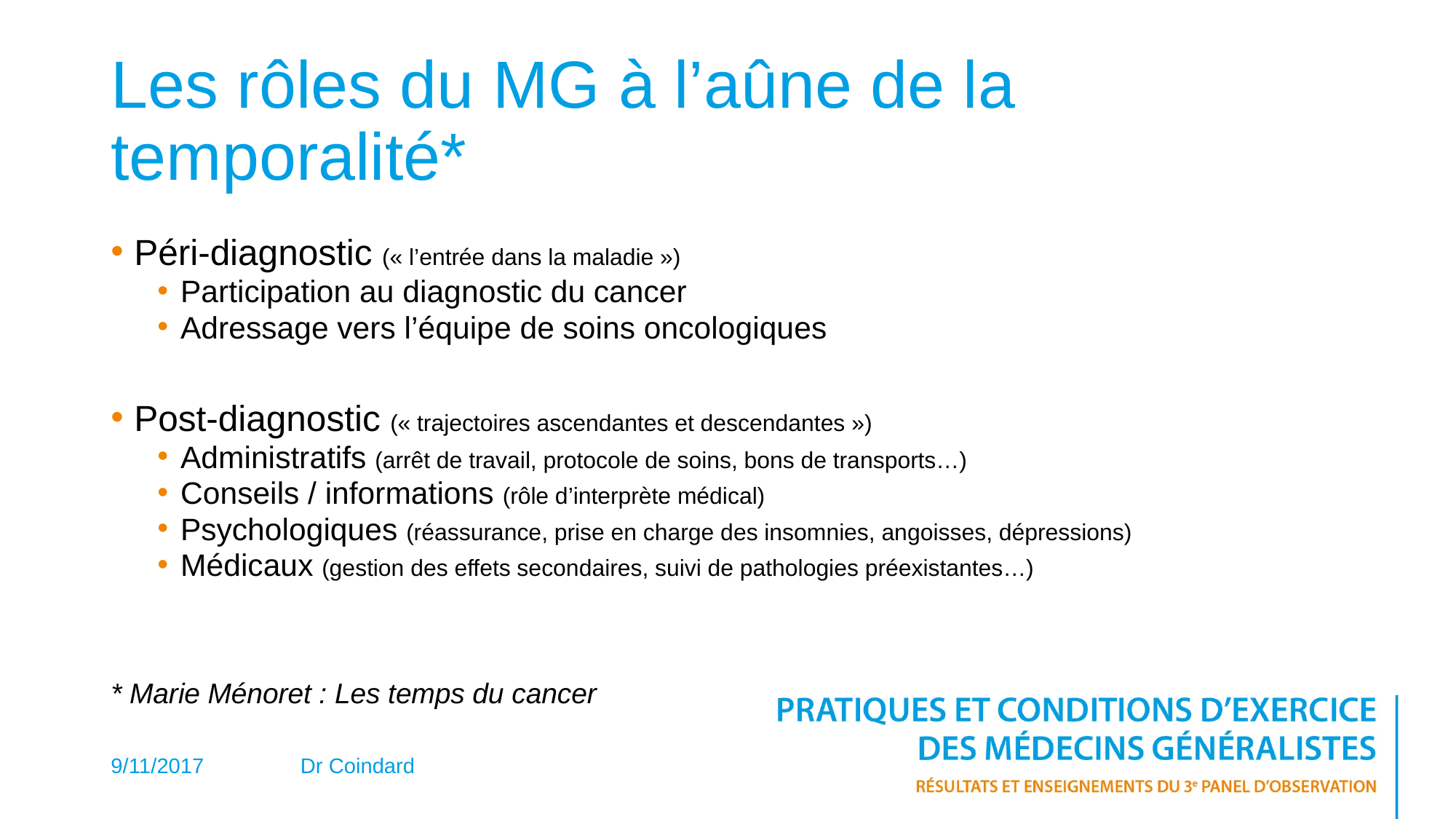

# Les rôles du MG à l’aûne de la temporalité*
Péri-diagnostic (« l’entrée dans la maladie »)
Participation au diagnostic du cancer
Adressage vers l’équipe de soins oncologiques

Post-diagnostic (« trajectoires ascendantes et descendantes »)
Administratifs (arrêt de travail, protocole de soins, bons de transports…)
Conseils / informations (rôle d’interprète médical)
Psychologiques (réassurance, prise en charge des insomnies, angoisses, dépressions)
Médicaux (gestion des effets secondaires, suivi de pathologies préexistantes…)

* Marie Ménoret : Les temps du cancer
9/11/2017
Dr Coindard